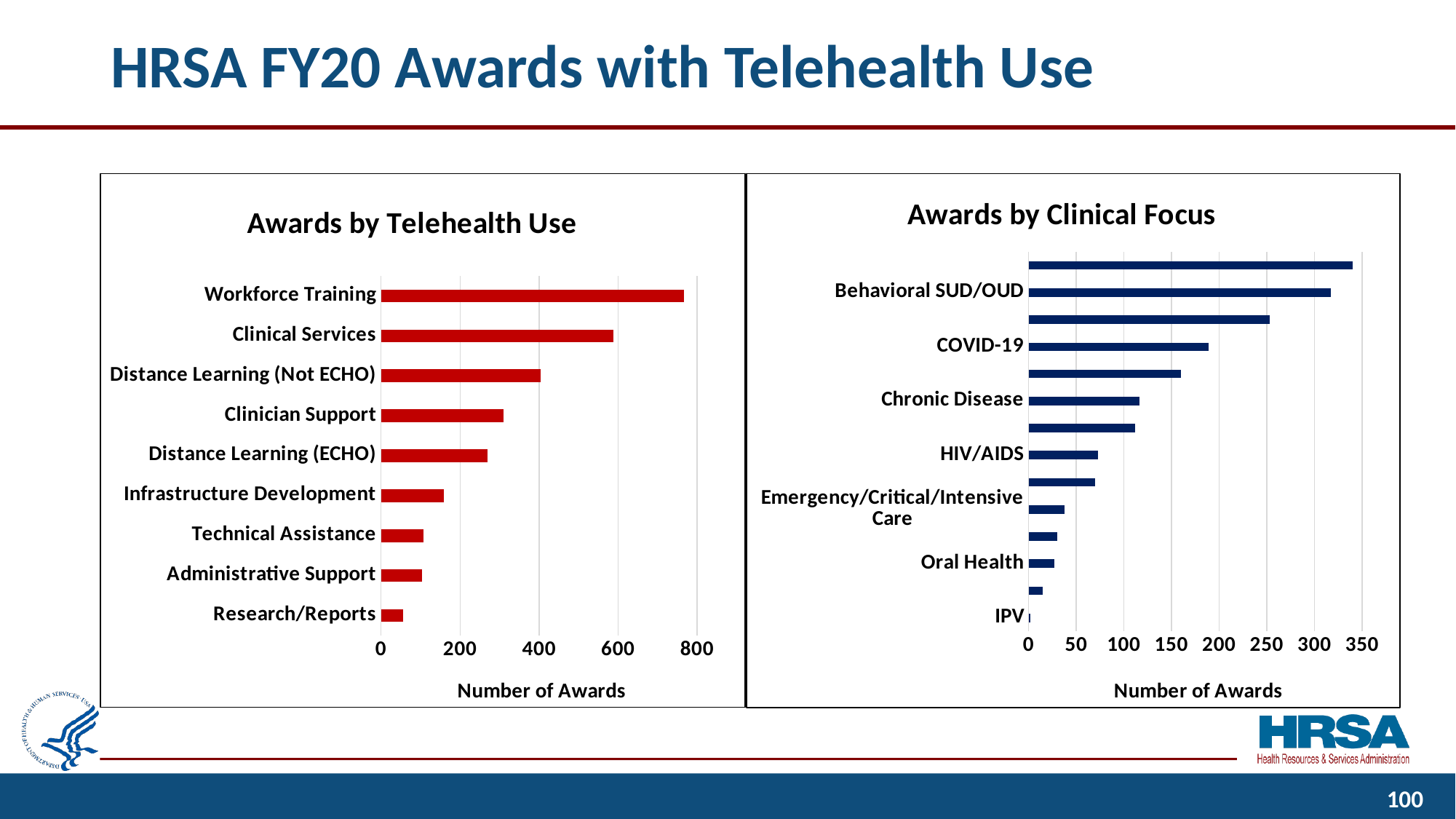

# HRSA FY20 Awards with Telehealth Use

### Chart: Awards by Telehealth Use

| Category | Telehealth Use in Award |
|---|---|
| Research/Reports | 55.0 |
| Administrative Support | 104.0 |
| Technical Assistance | 108.0 |
| Infrastructure Development | 158.0 |
| Distance Learning (ECHO) | 270.0 |
| Clinician Support | 310.0 |
| Distance Learning (Not ECHO) | 403.0 |
| Clinical Services | 588.0 |
| Workforce Training | 767.0 |

### Chart: Awards by Clinical Focus

| Category | Total |
|---|---|
| IPV | 2.0 |
| Genetics | 15.0 |
| Oral Health | 27.0 |
| Maternal Health | 30.0 |
| Emergency/Critical/Intensive Care | 38.0 |
| Disease Specific | 70.0 |
| HIV/AIDS | 73.0 |
| Geriatric | 112.0 |
| Chronic Disease | 116.0 |
| Pediatric | 160.0 |
| COVID-19 | 189.0 |
| Primary Care | 253.0 |
| Behavioral SUD/OUD | 317.0 |
| Behavioral Mental Health | 340.0 |
100